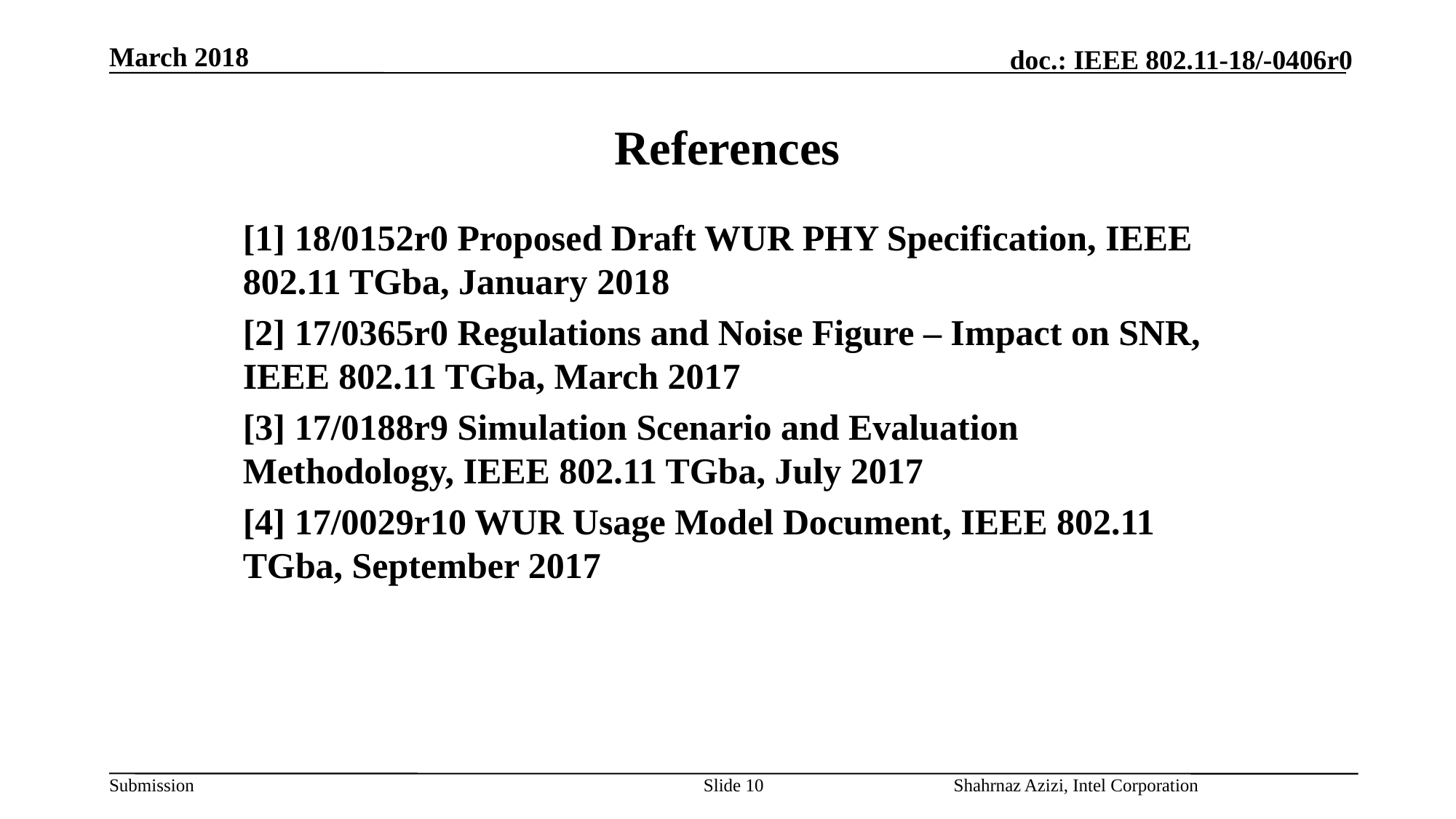

March 2018
# References
[1] 18/0152r0 Proposed Draft WUR PHY Specification, IEEE 802.11 TGba, January 2018
[2] 17/0365r0 Regulations and Noise Figure – Impact on SNR, IEEE 802.11 TGba, March 2017
[3] 17/0188r9 Simulation Scenario and Evaluation Methodology, IEEE 802.11 TGba, July 2017
[4] 17/0029r10 WUR Usage Model Document, IEEE 802.11 TGba, September 2017

Slide 10
Shahrnaz Azizi, Intel Corporation